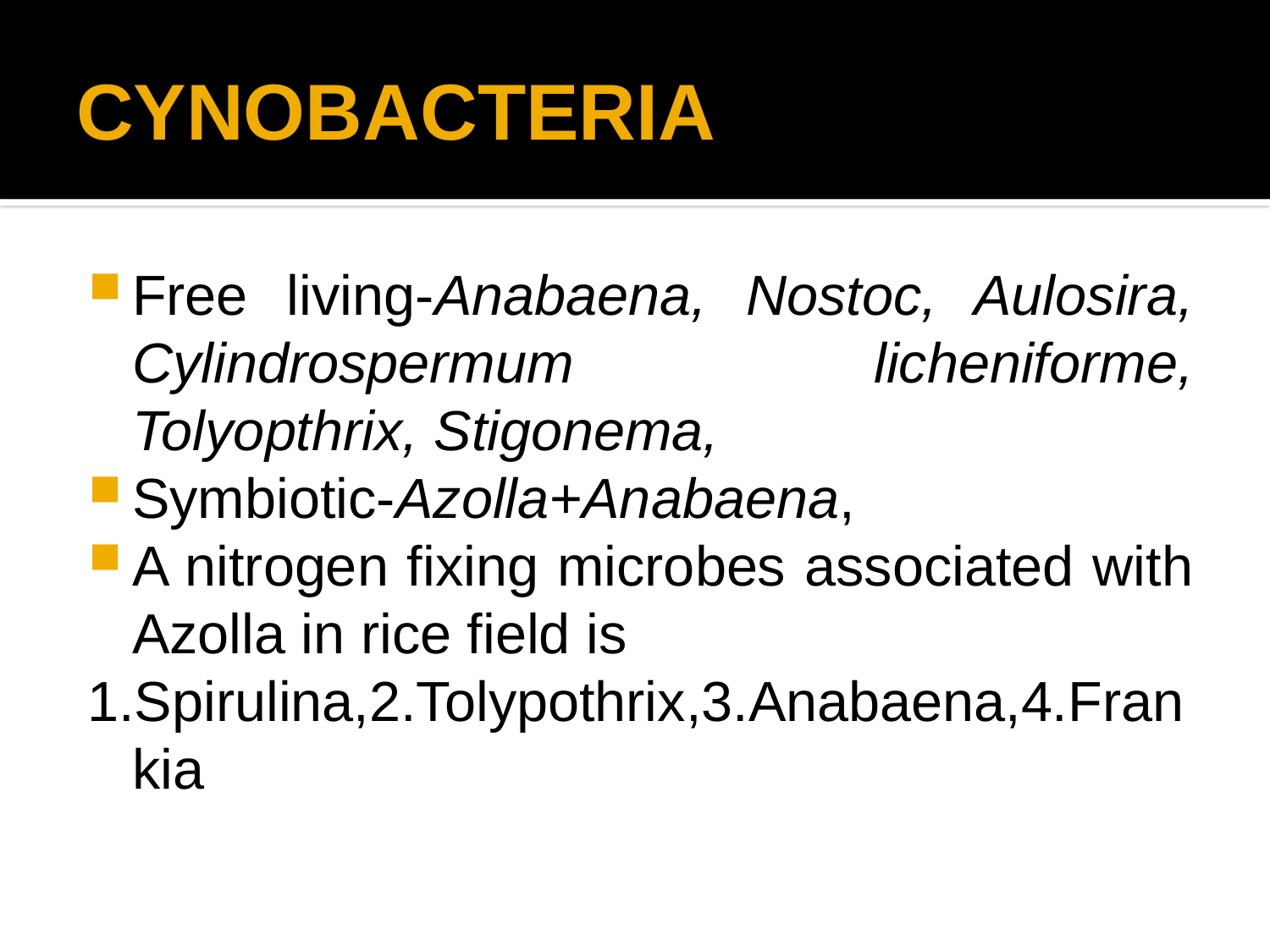

# CYNOBACTERIA
Free living-Anabaena, Nostoc, Aulosira, Cylindrospermum licheniforme, Tolyopthrix, Stigonema,
Symbiotic-Azolla+Anabaena,
A nitrogen fixing microbes associated with Azolla in rice field is
1.Spirulina,2.Tolypothrix,3.Anabaena,4.Frankia